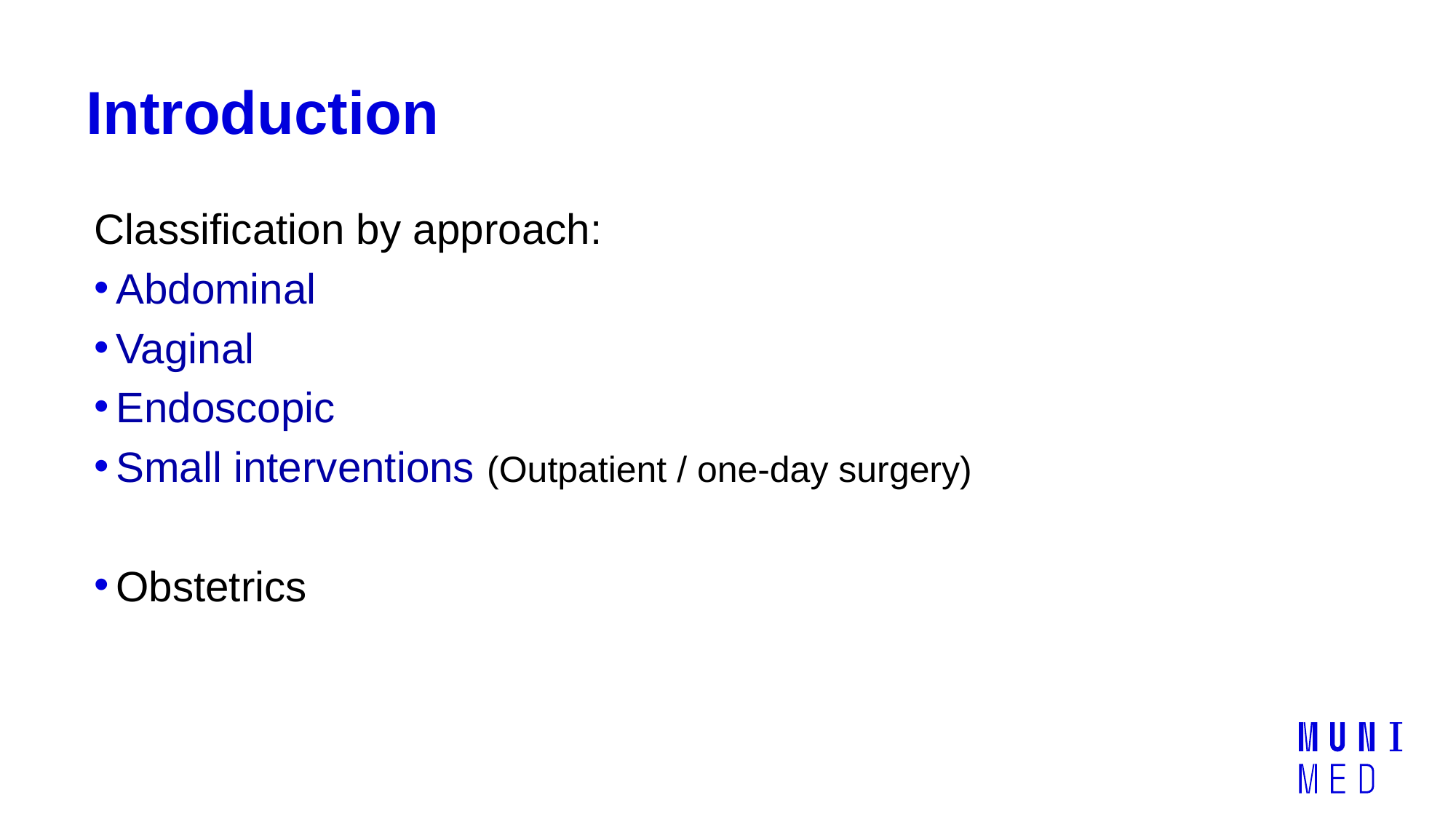

# Introduction

Classification by approach:
Abdominal
Vaginal
Endoscopic
Small interventions (Outpatient / one-day surgery)

Obstetrics